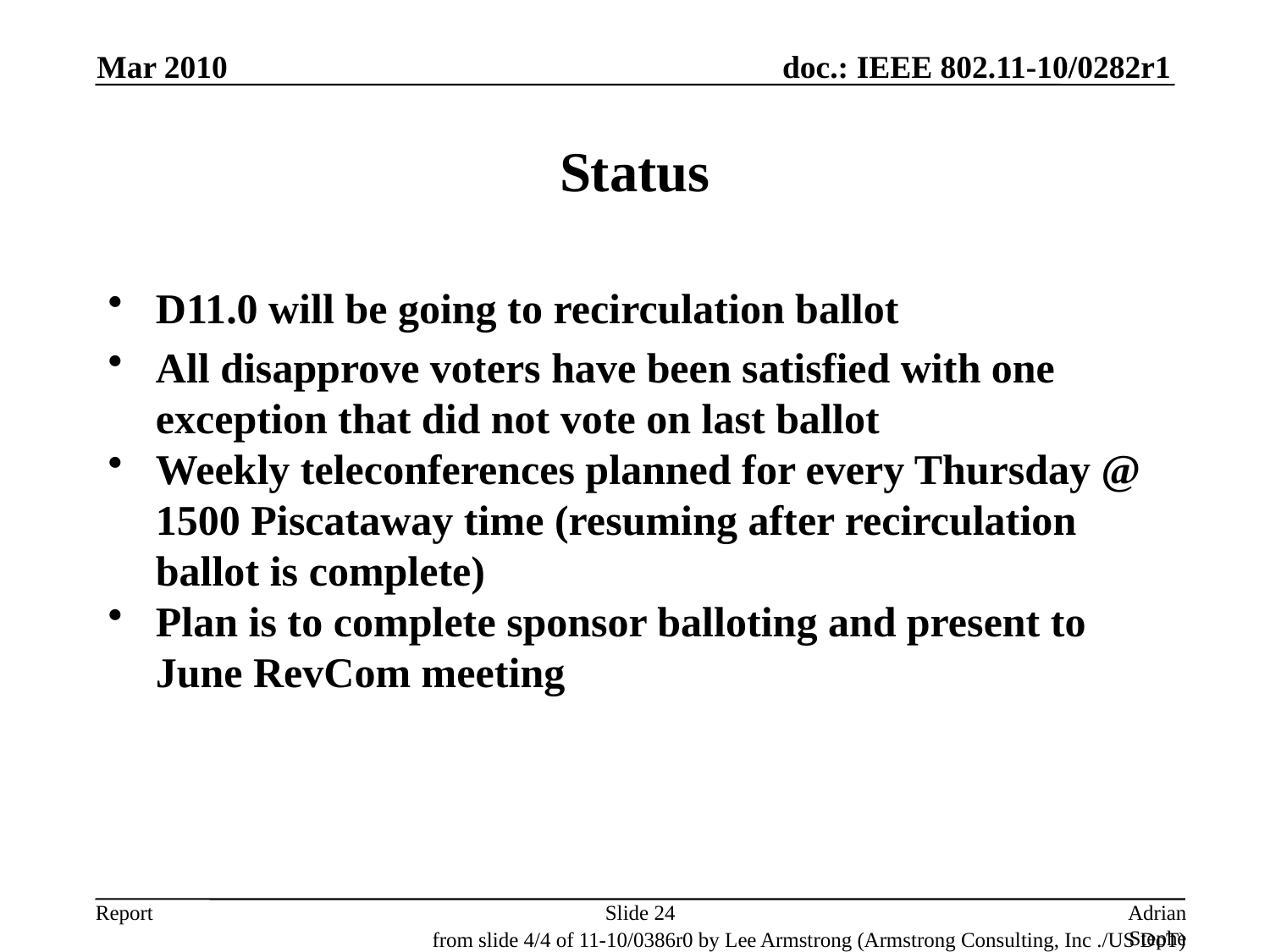

Mar 2010
# Status
D11.0 will be going to recirculation ballot
All disapprove voters have been satisfied with one exception that did not vote on last ballot
Weekly teleconferences planned for every Thursday @ 1500 Piscataway time (resuming after recirculation ballot is complete)
Plan is to complete sponsor balloting and present to June RevCom meeting

Slide 24
Adrian Stephens, Intel Corporation
from slide 4/4 of 11-10/0386r0 by Lee Armstrong (Armstrong Consulting, Inc ./US DoT)